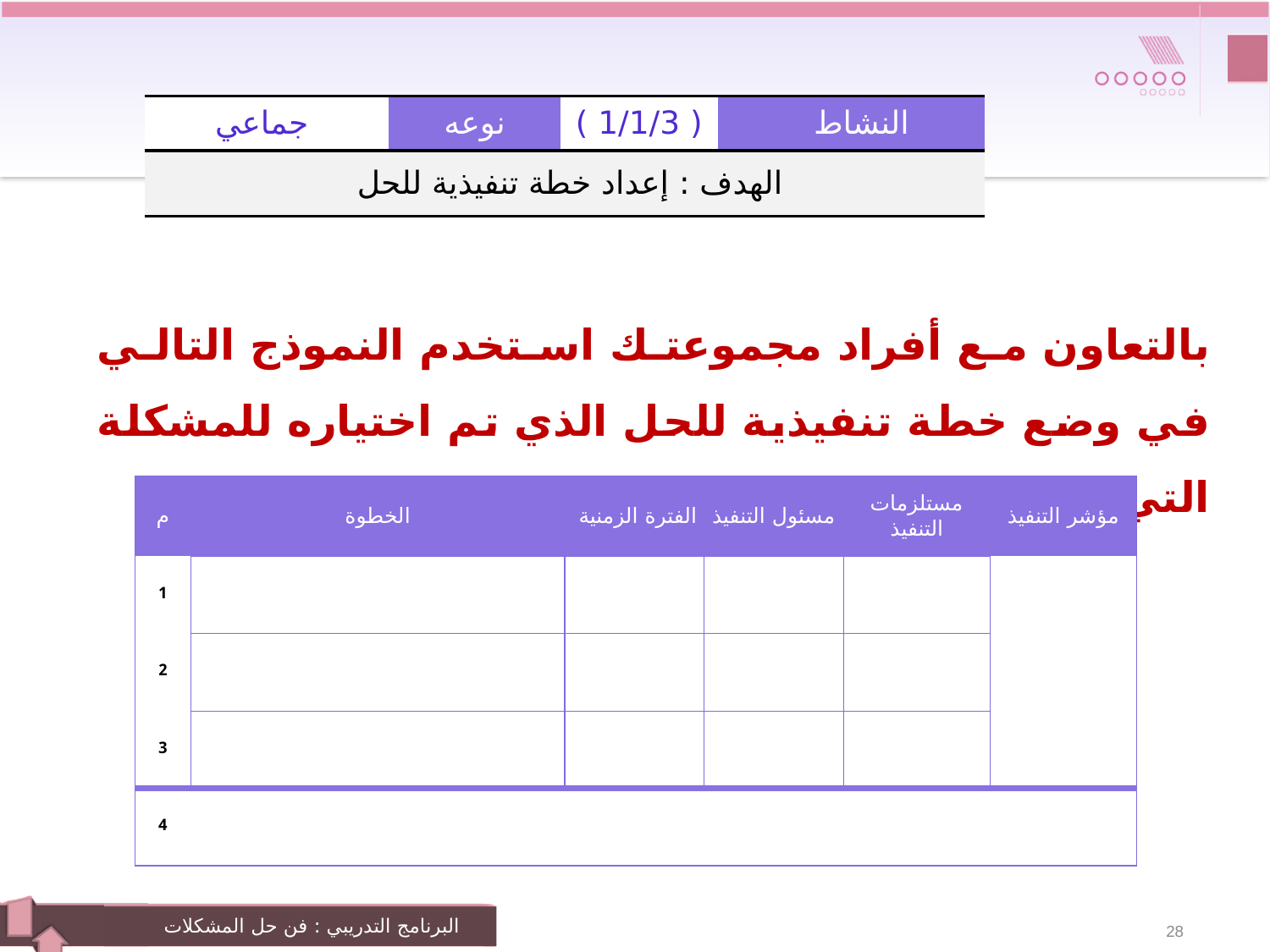

| جماعي | نوعه | ( 1/1/3 ) | النشاط |
| --- | --- | --- | --- |
| الهدف : إعداد خطة تنفيذية للحل |  |  |  |
بالتعاون مع أفراد مجموعتك استخدم النموذج التالي في وضع خطة تنفيذية للحل الذي تم اختياره للمشكلة التي درستموها .
| م | الخطوة | الفترة الزمنية | مسئول التنفيذ | مستلزمات التنفيذ | مؤشر التنفيذ |
| --- | --- | --- | --- | --- | --- |
| 1 |  |  |  |  |  |
| 2 |  |  |  |  |  |
| 3 |  |  |  |  |  |
| 4 |  |  |  |  |  |

28